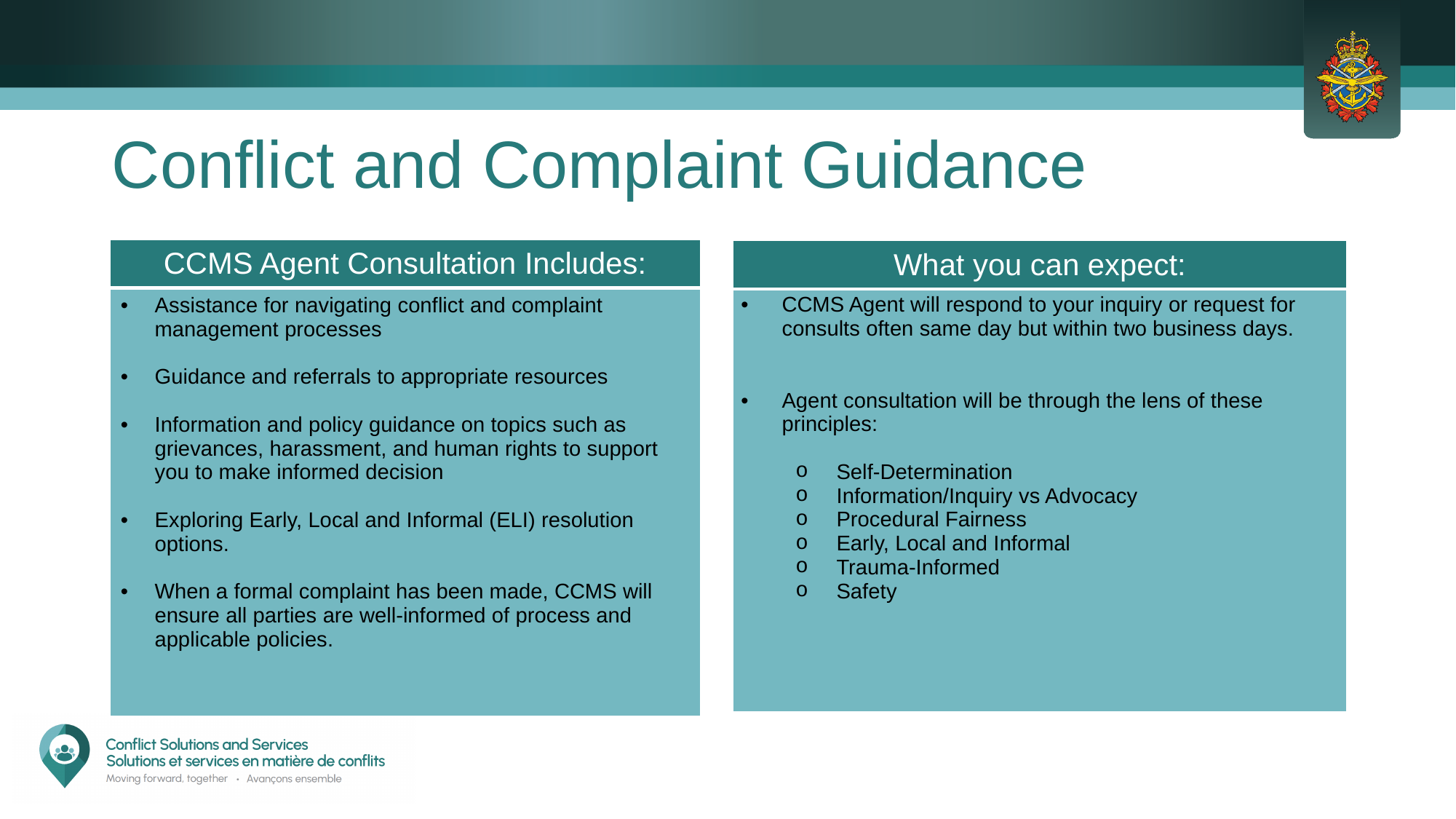

# Conflict and Complaint Guidance
| CCMS Agent Consultation Includes: |
| --- |
| Assistance for navigating conflict and complaint management processes Guidance and referrals to appropriate resources Information and policy guidance on topics such as grievances, harassment, and human rights to support you to make informed decision Exploring Early, Local and Informal (ELI) resolution options. When a formal complaint has been made, CCMS will ensure all parties are well-informed of process and applicable policies. |
| What you can expect: |
| --- |
| CCMS Agent will respond to your inquiry or request for consults often same day but within two business days. Agent consultation will be through the lens of these principles: Self-Determination Information/Inquiry vs Advocacy Procedural Fairness Early, Local and Informal Trauma-Informed Safety |